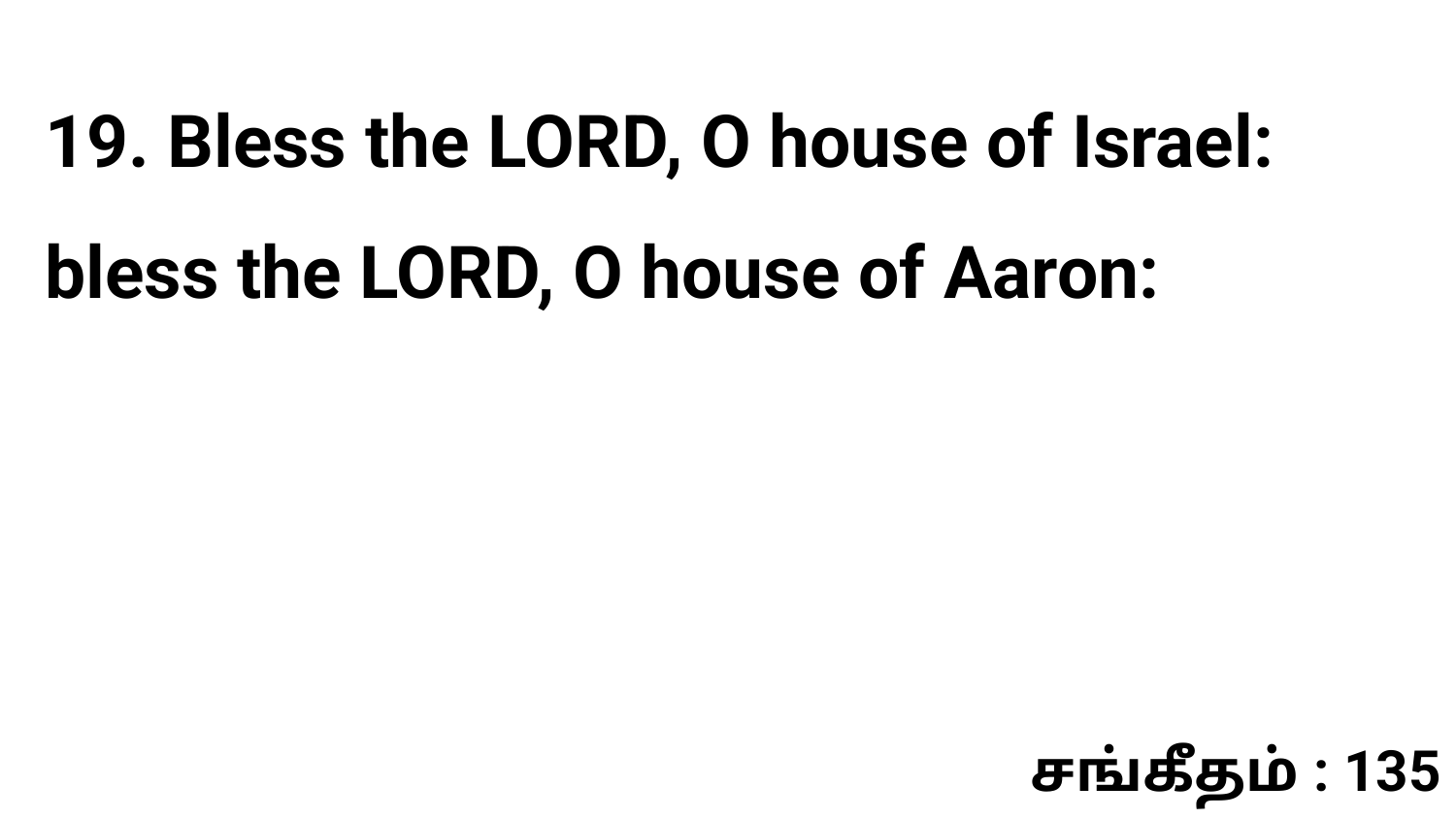

19. Bless the LORD, O house of Israel: bless the LORD, O house of Aaron:
சங்கீதம் : 135